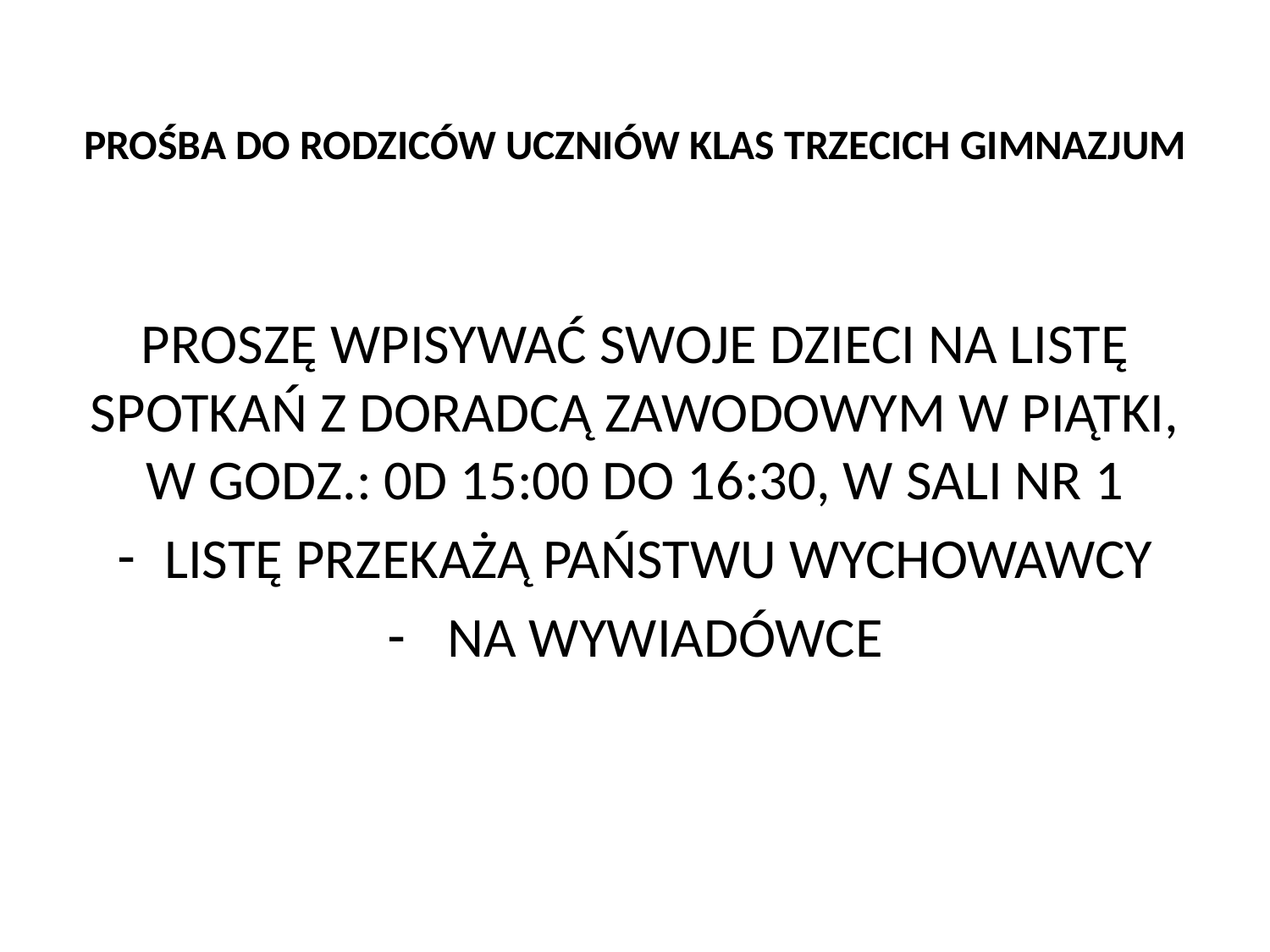

# PROŚBA DO RODZICÓW UCZNIÓW KLAS TRZECICH GIMNAZJUM

PROSZĘ WPISYWAĆ SWOJE DZIECI NA LISTĘ SPOTKAŃ Z DORADCĄ ZAWODOWYM W PIĄTKI, W GODZ.: 0D 15:00 DO 16:30, W SALI NR 1
LISTĘ PRZEKAŻĄ PAŃSTWU WYCHOWAWCY
 NA WYWIADÓWCE